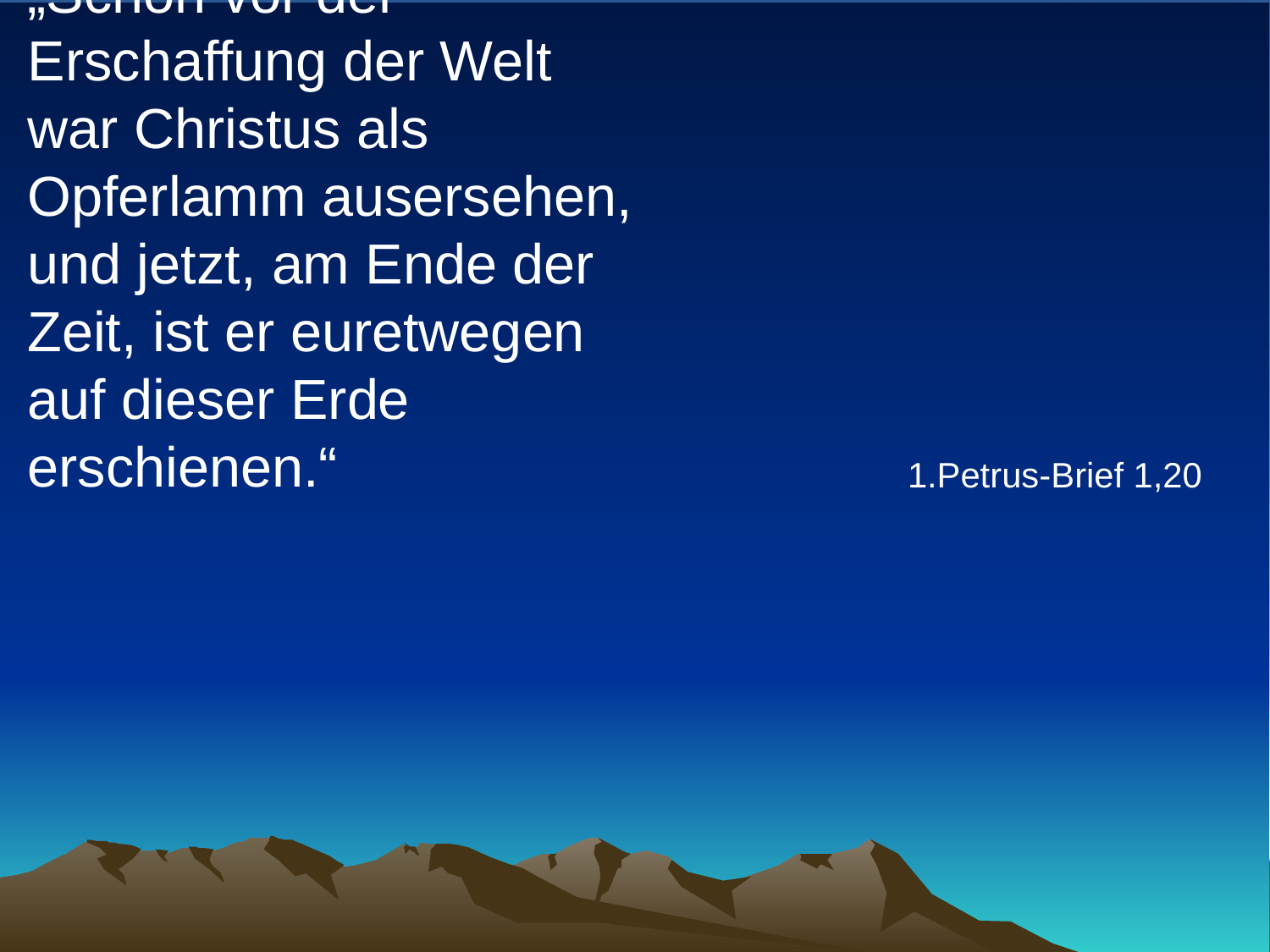

# „Schon vor der Erschaffung der Welt war Christus als Opferlamm ausersehen, und jetzt, am Ende der Zeit, ist er euretwegen auf dieser Erde erschienen.“
1.Petrus-Brief 1,20